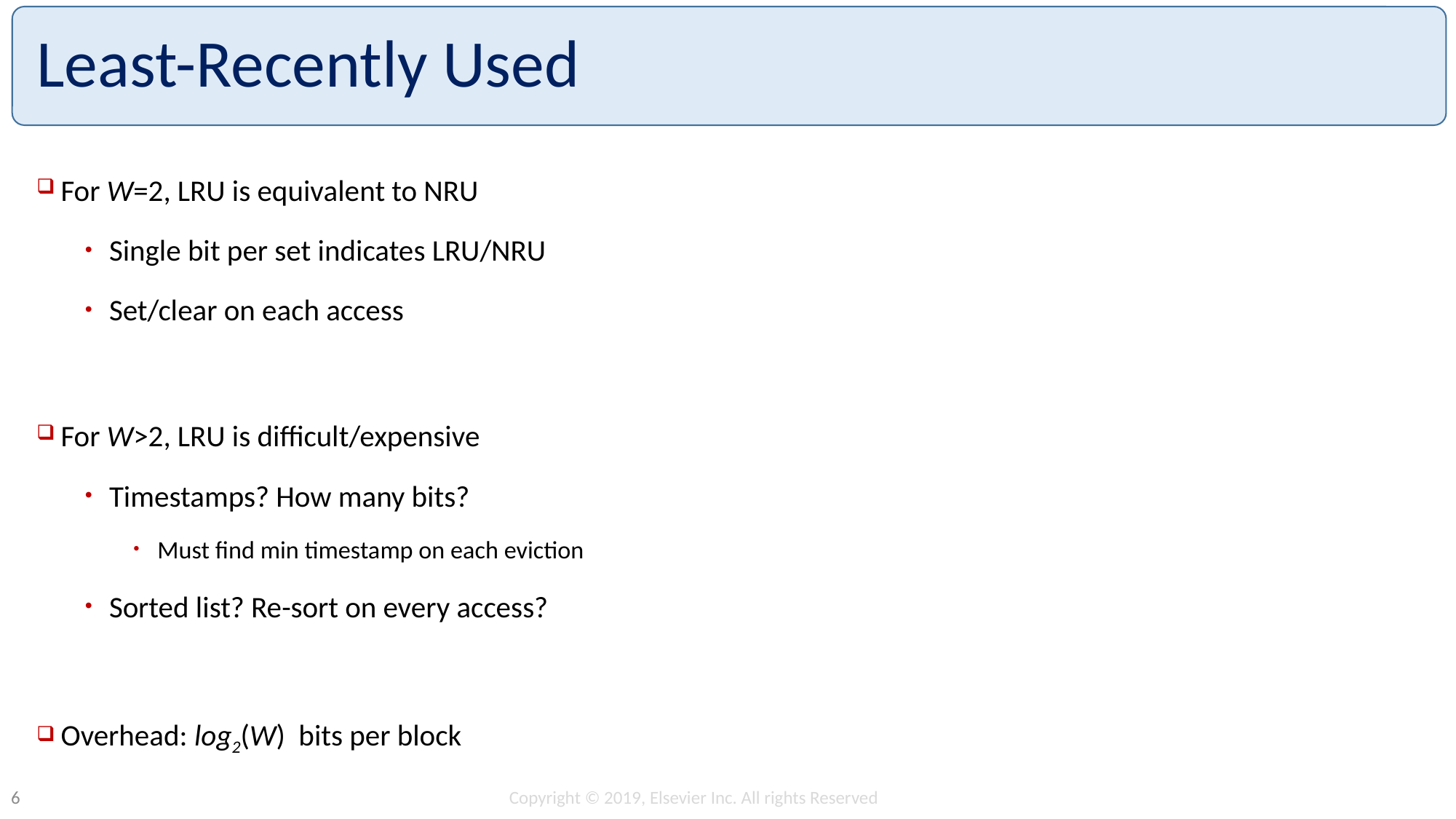

# Least-Recently Used
For W=2, LRU is equivalent to NRU
Single bit per set indicates LRU/NRU
Set/clear on each access

For W>2, LRU is difficult/expensive
Timestamps? How many bits?
Must find min timestamp on each eviction
Sorted list? Re-sort on every access?

Overhead: log2(W)  bits per block

Copyright © 2019, Elsevier Inc. All rights Reserved
6